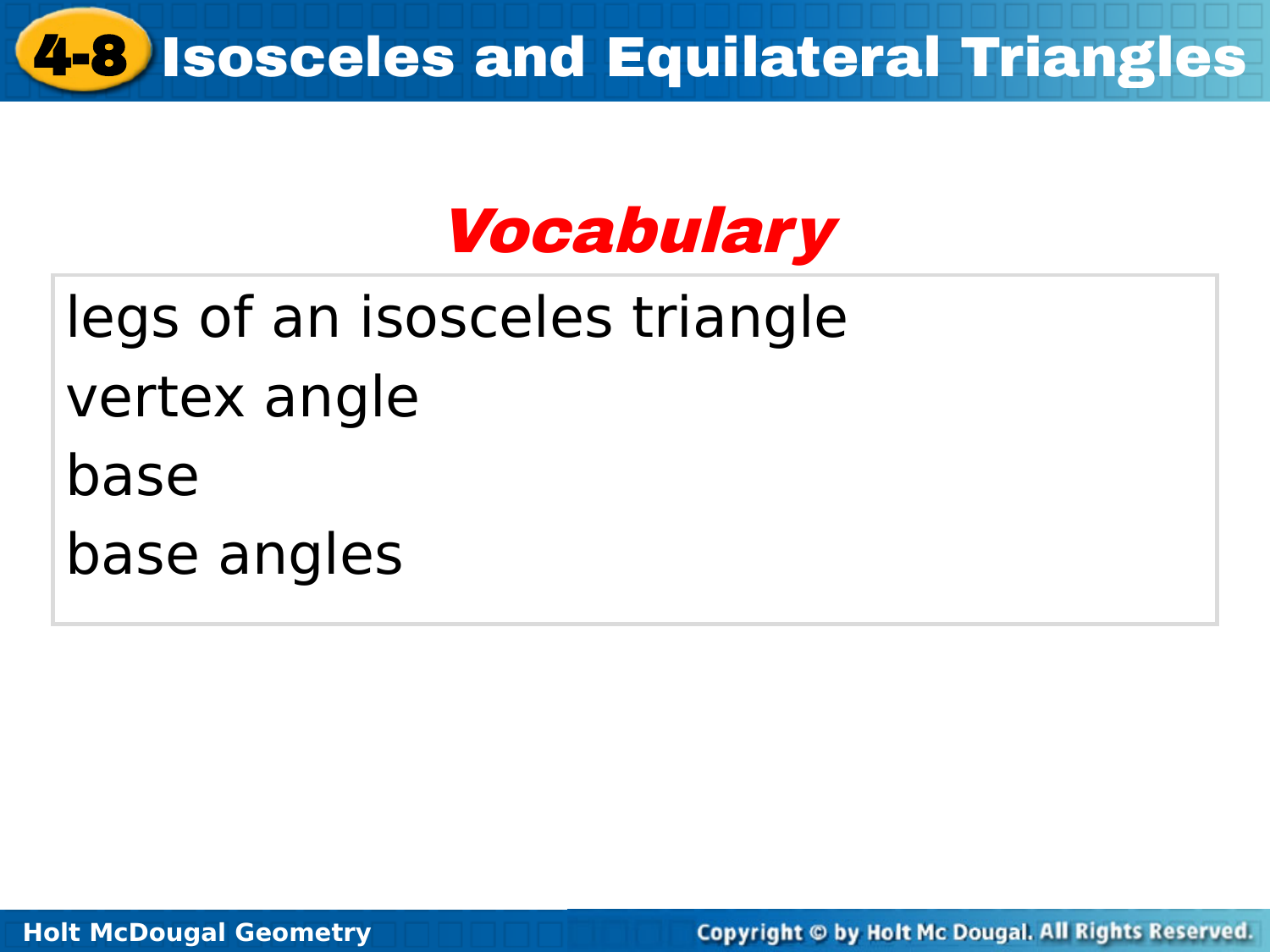

Vocabulary
legs of an isosceles triangle
vertex angle
base
base angles